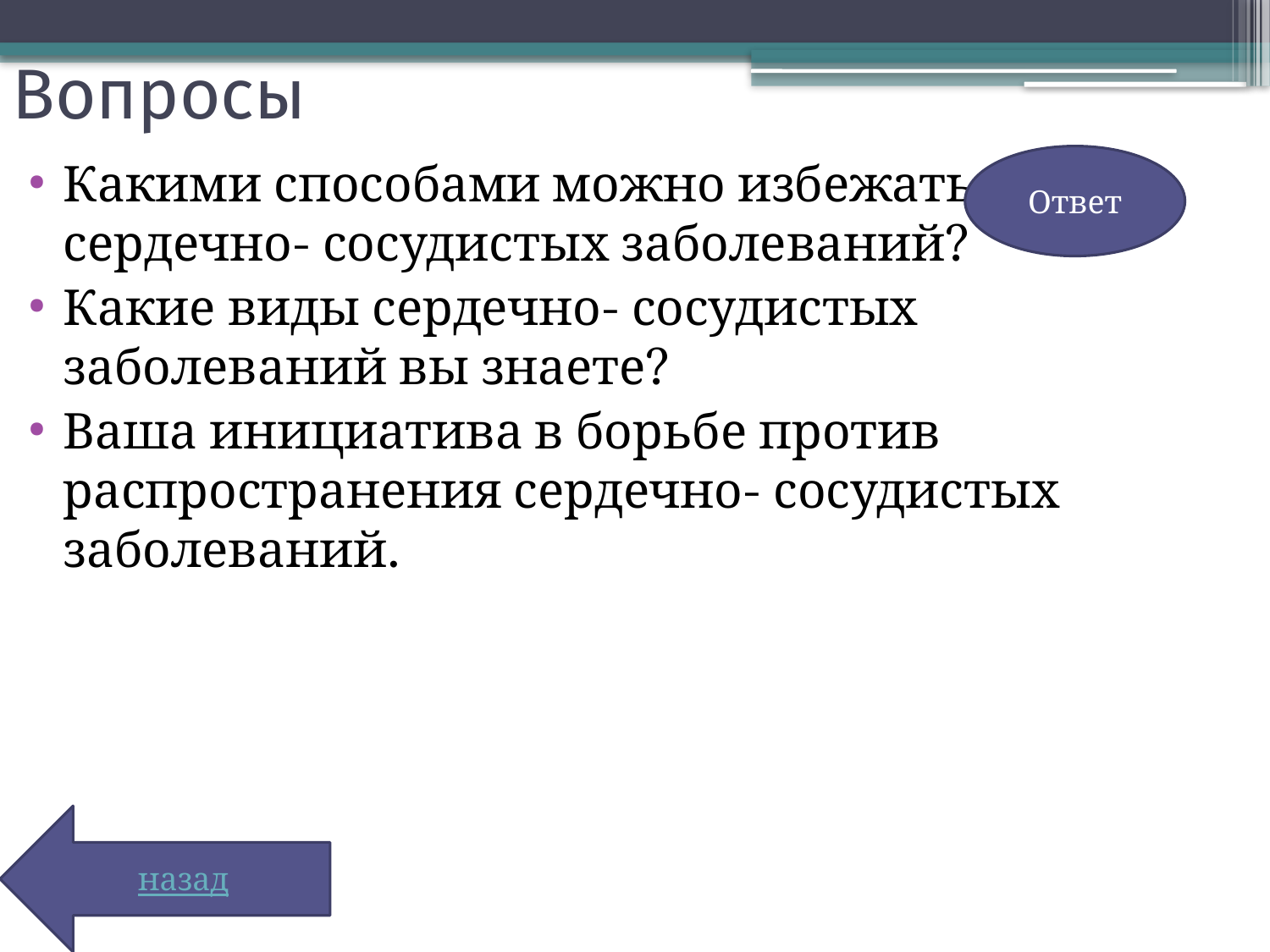

# Вопросы
Какими способами можно избежать сердечно- сосудистых заболеваний?
Какие виды сердечно- сосудистых заболеваний вы знаете?
Ваша инициатива в борьбе против распространения сердечно- сосудистых заболеваний.
Ответ
назад